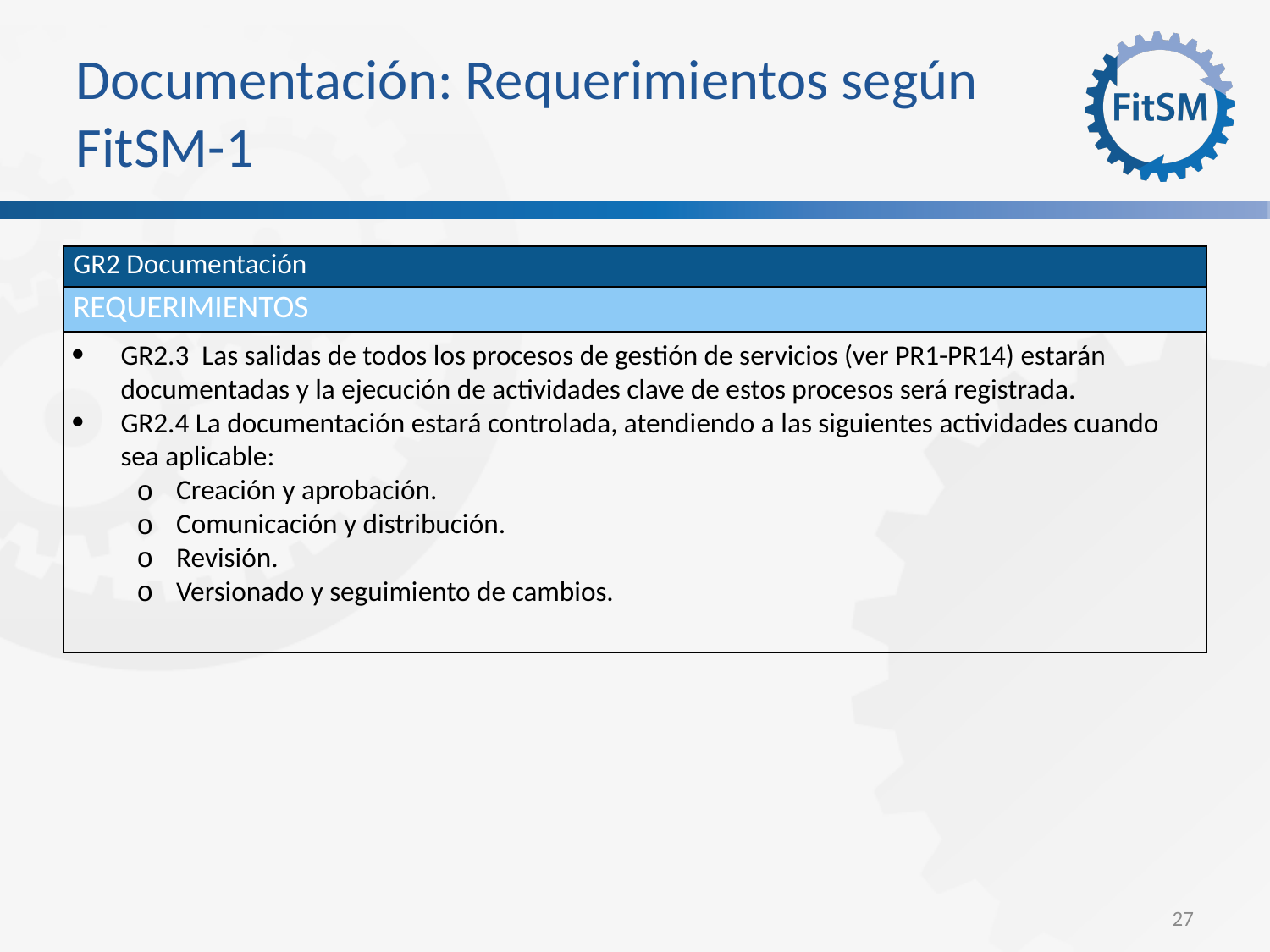

Documentación: Requerimientos según FitSM-1
| GR2 Documentación |
| --- |
| Requerimientos |
| GR2.3 Las salidas de todos los procesos de gestión de servicios (ver PR1-PR14) estarán documentadas y la ejecución de actividades clave de estos procesos será registrada. GR2.4 La documentación estará controlada, atendiendo a las siguientes actividades cuando sea aplicable: Creación y aprobación. Comunicación y distribución. Revisión. Versionado y seguimiento de cambios. |
27